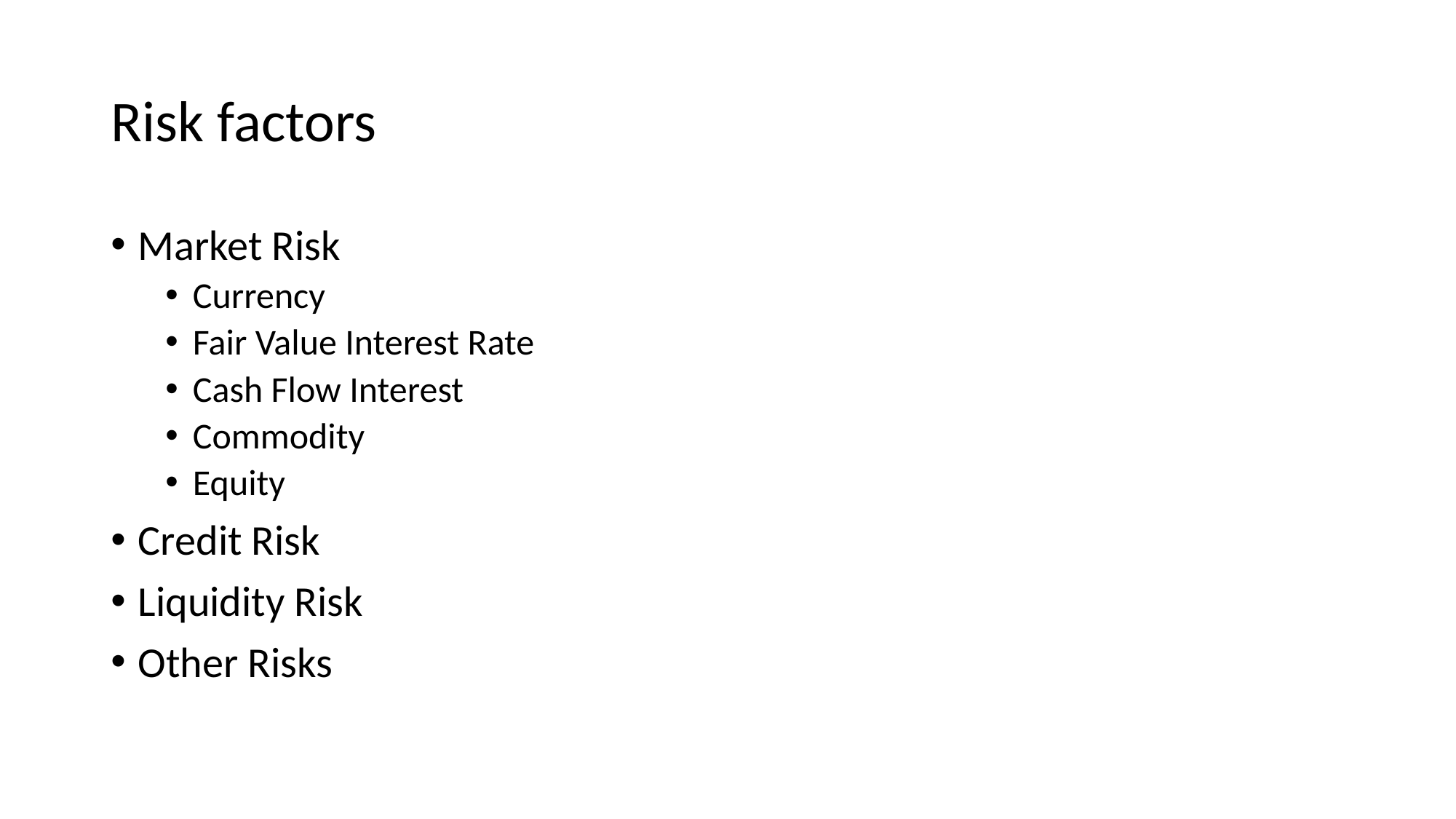

# Risk factors
Market Risk
Currency
Fair Value Interest Rate
Cash Flow Interest
Commodity
Equity
Credit Risk
Liquidity Risk
Other Risks